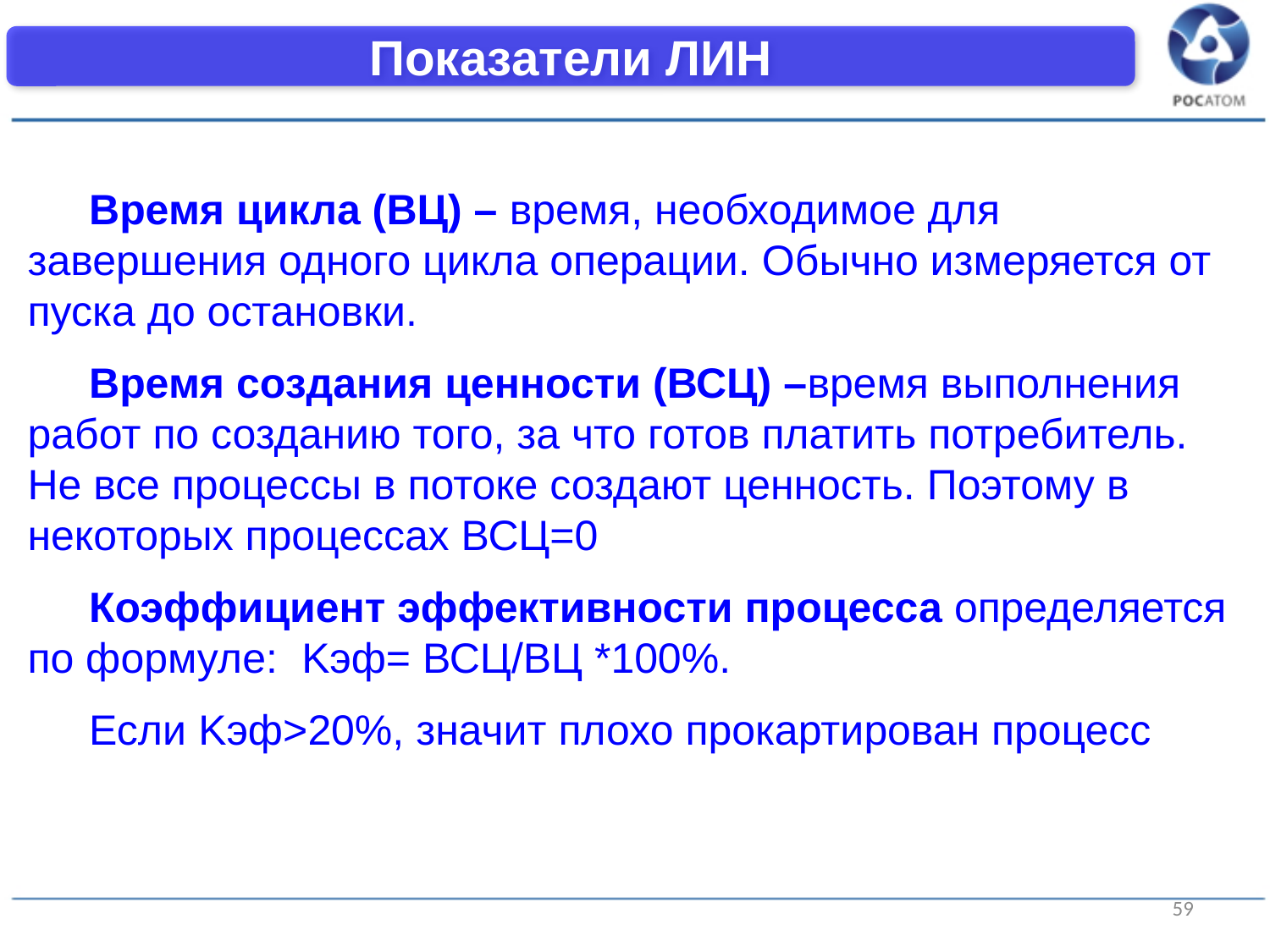

Показатели ЛИН
Время цикла (ВЦ) – время, необходимое для завершения одного цикла операции. Обычно измеряется от пуска до остановки.
Время создания ценности (ВСЦ) –время выполнения работ по созданию того, за что готов платить потребитель. Не все процессы в потоке создают ценность. Поэтому в некоторых процессах ВСЦ=0
Коэффициент эффективности процесса определяется по формуле:  Kэф= ВСЦ/ВЦ *100%.
Если Kэф>20%, значит плохо прокартирован процесс

59